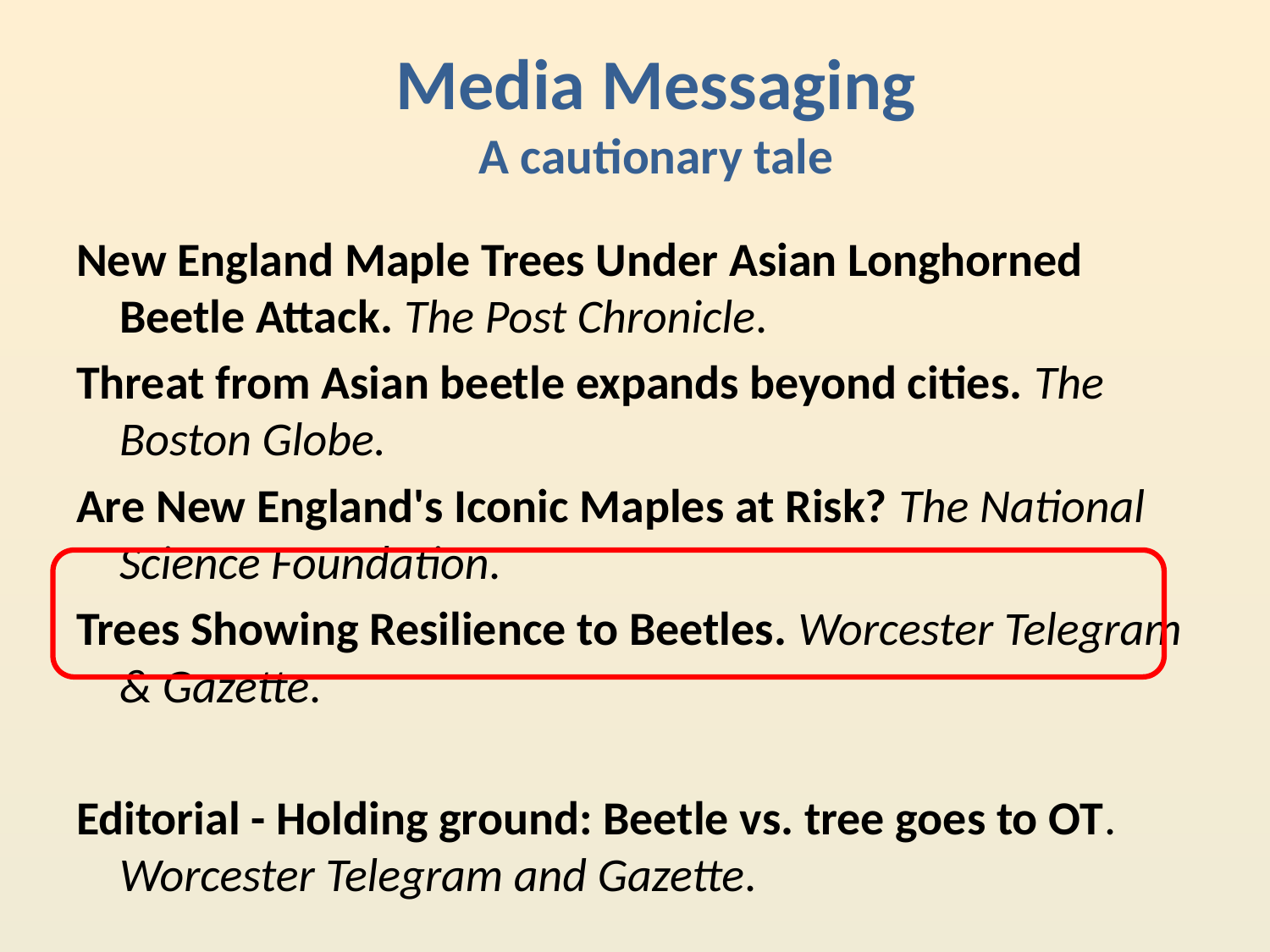

Media Messaging
A cautionary tale
New England Maple Trees Under Asian Longhorned Beetle Attack. The Post Chronicle.
Threat from Asian beetle expands beyond cities. The Boston Globe.
Are New England's Iconic Maples at Risk? The National Science Foundation.
Trees Showing Resilience to Beetles. Worcester Telegram & Gazette.

Editorial - Holding ground: Beetle vs. tree goes to OT. Worcester Telegram and Gazette.